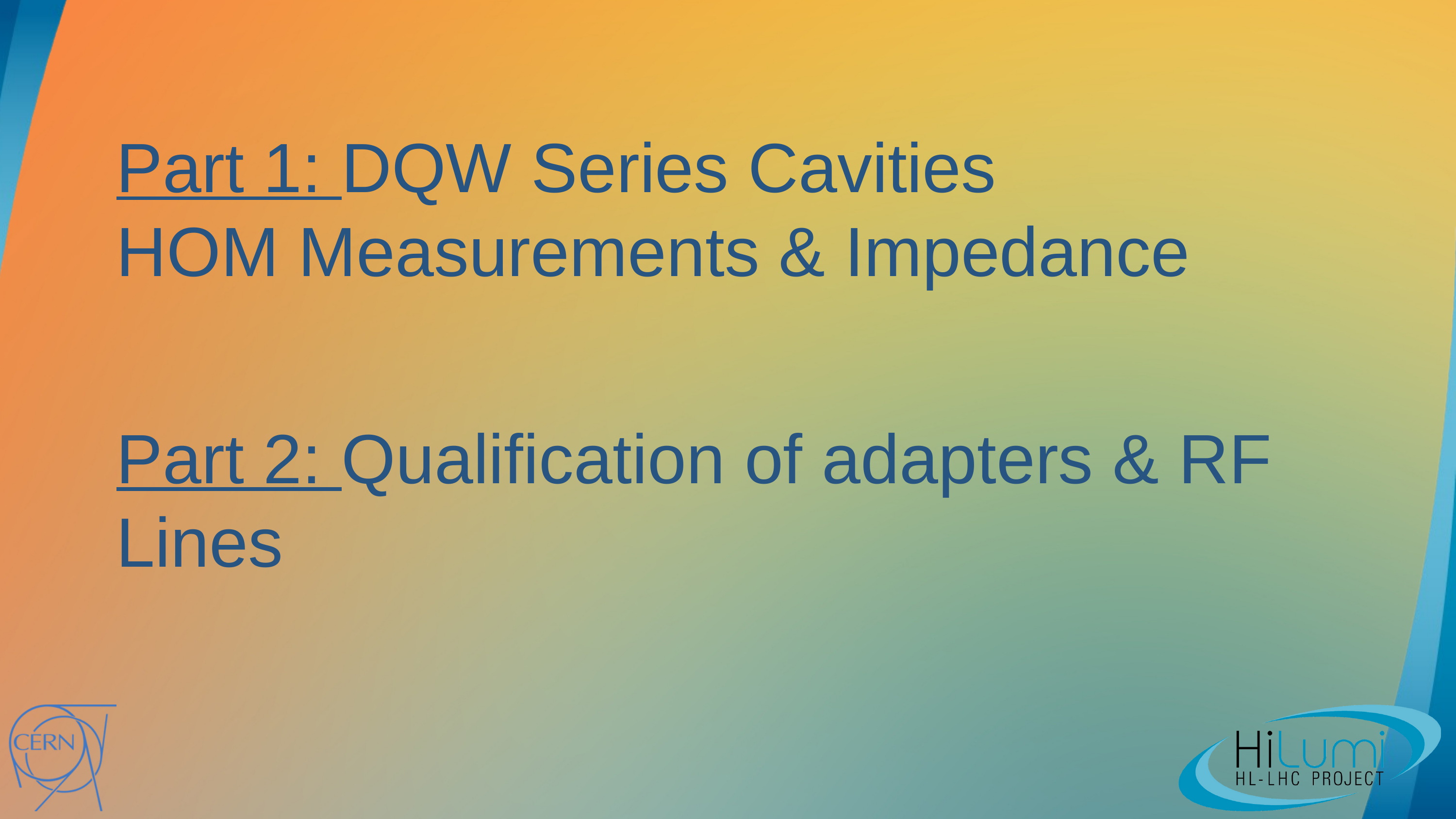

Part 1: DQW Series Cavities
HOM Measurements & Impedance
Part 2: Qualification of adapters & RF Lines